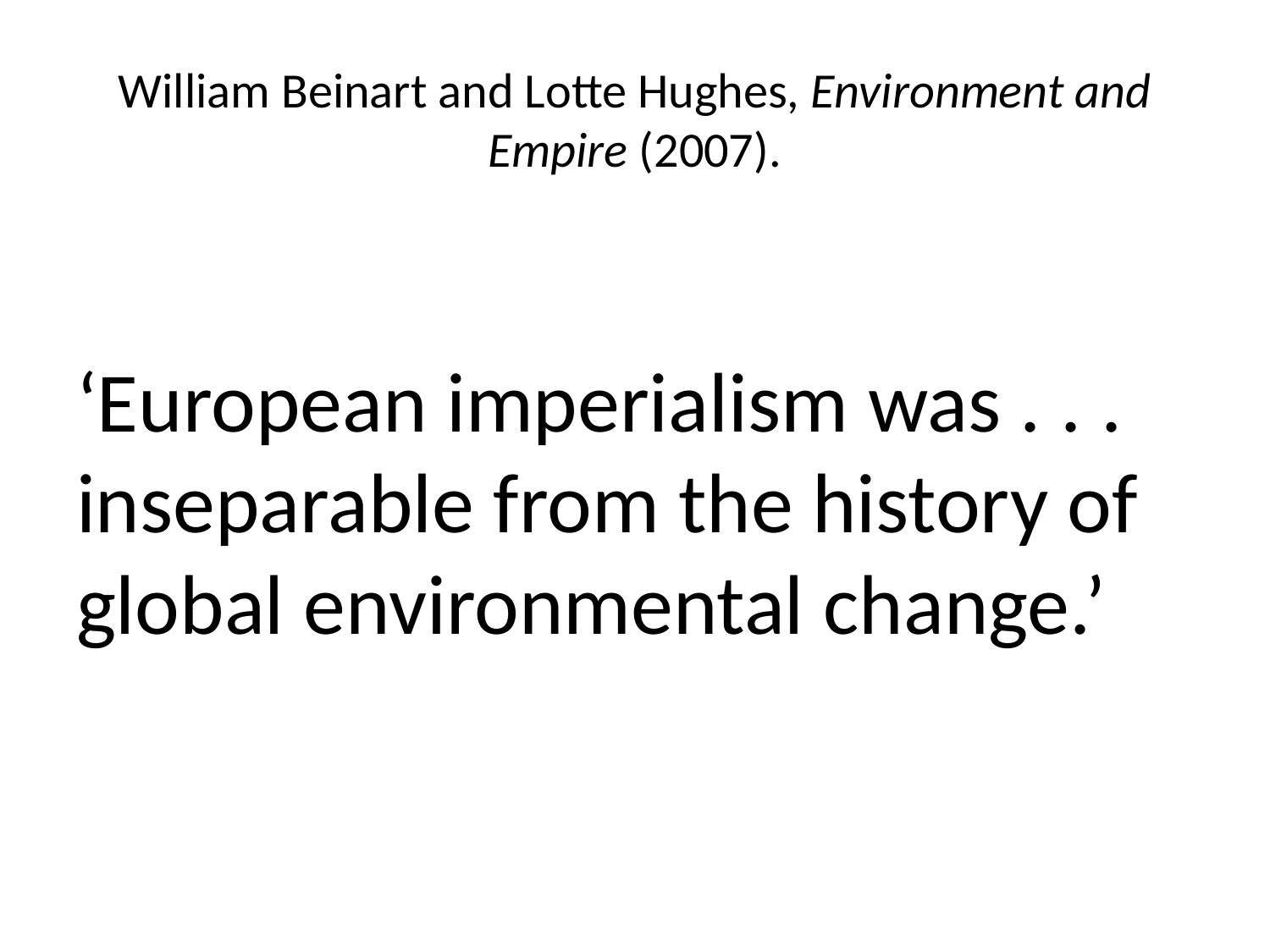

# William Beinart and Lotte Hughes, Environment and Empire (2007).

‘European imperialism was . . .  inseparable from the history of global environmental change.’